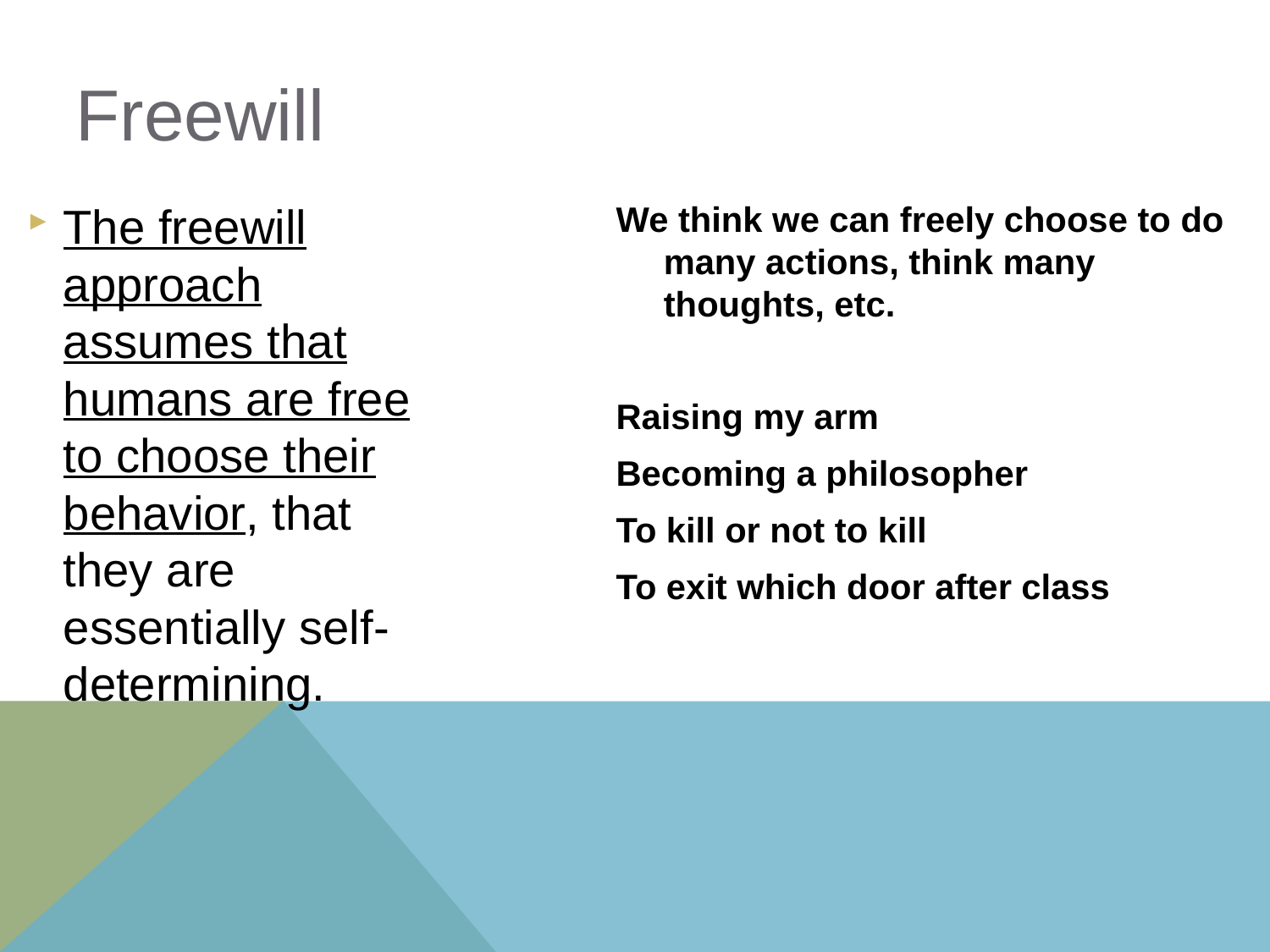

Freewill
The freewill approach assumes that humans are free to choose their behavior, that they are essentially self-determining.

We think we can freely choose to do many actions, think many thoughts, etc.

Raising my arm
Becoming a philosopher
To kill or not to kill
To exit which door after class